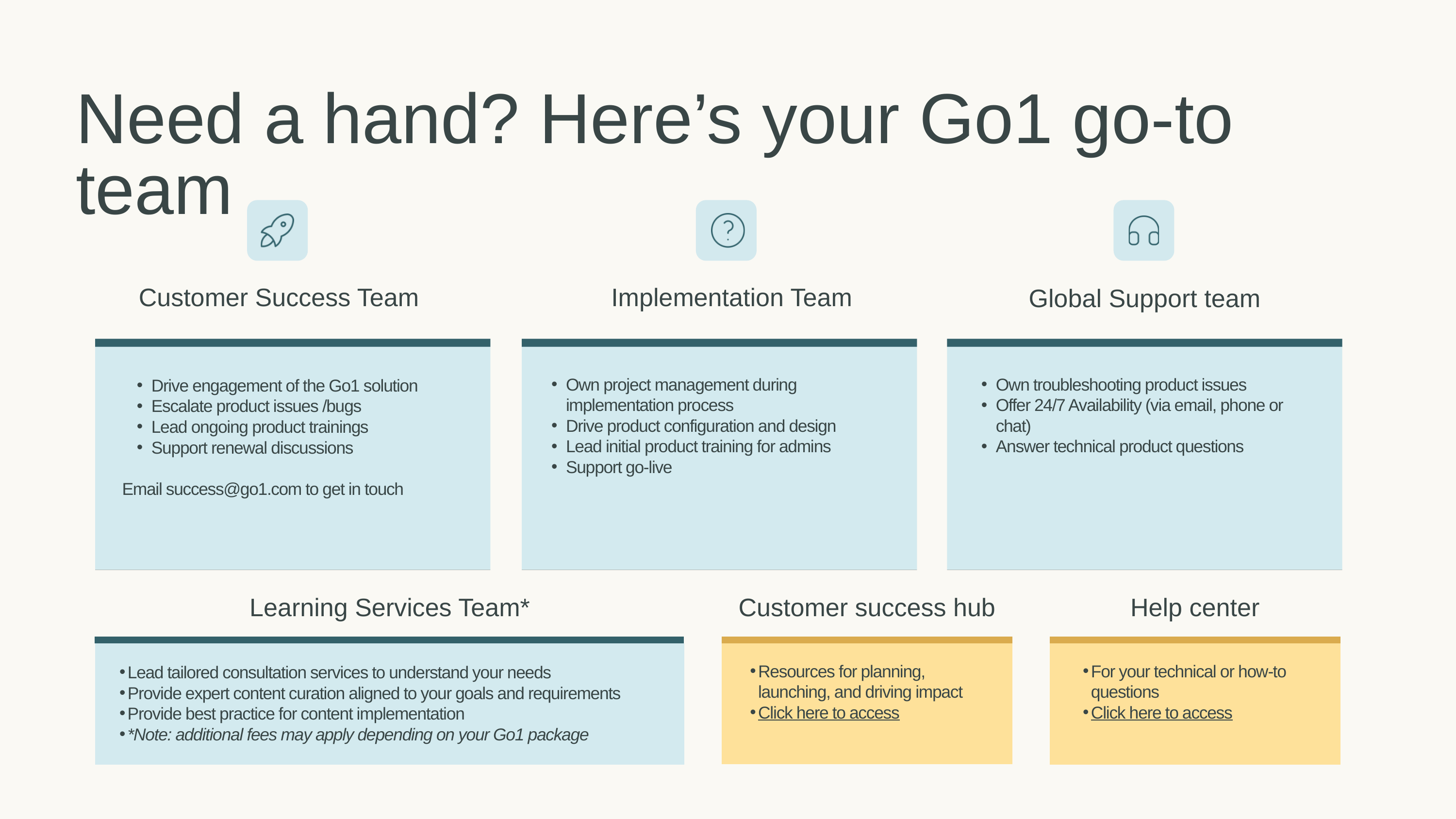

Need a hand? Here’s your Go1 go-to team

Customer Success Team
Implementation Team

Global Support team

Drive engagement of the Go1 solution ​
Escalate product issues /bugs​
Lead ongoing product training​s
Support renewal discussions ​

Email success@go1.com to get in touch
Own project management during implementation process
Drive product configuration and design ​
Lead initial product training for admins
Support go-live

Own troubleshooting product issues
Offer 24/7 Availability (via email, phone or chat)​
Answer technical product questions

Learning Services Team*
Customer success hub
Help center

Resources for planning, launching, and driving impact
Click here to access
For your technical or how-to questions
Click here to access
Lead tailored consultation services to understand your needs​
Provide expert content curation aligned to your goals and requirements ​
Provide best practice for content implementation
*Note: additional fees may apply depending on your Go1 package